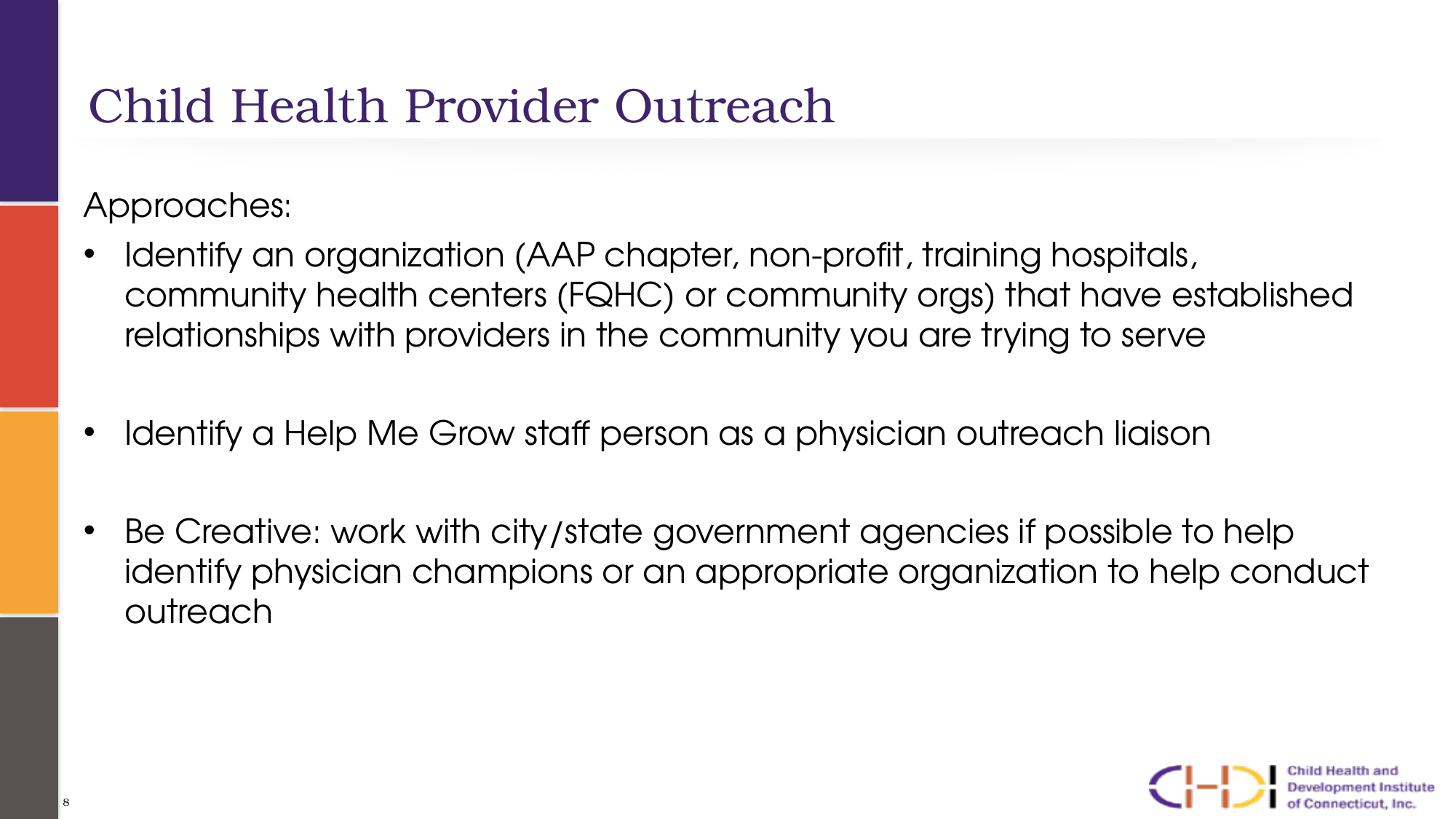

# Child Health Provider Outreach
Approaches:
Identify an organization (AAP chapter, non-profit, training hospitals, community health centers (FQHC) or community orgs) that have established relationships with providers in the community you are trying to serve

Identify a Help Me Grow staff person as a physician outreach liaison

Be Creative: work with city/state government agencies if possible to help identify physician champions or an appropriate organization to help conduct outreach